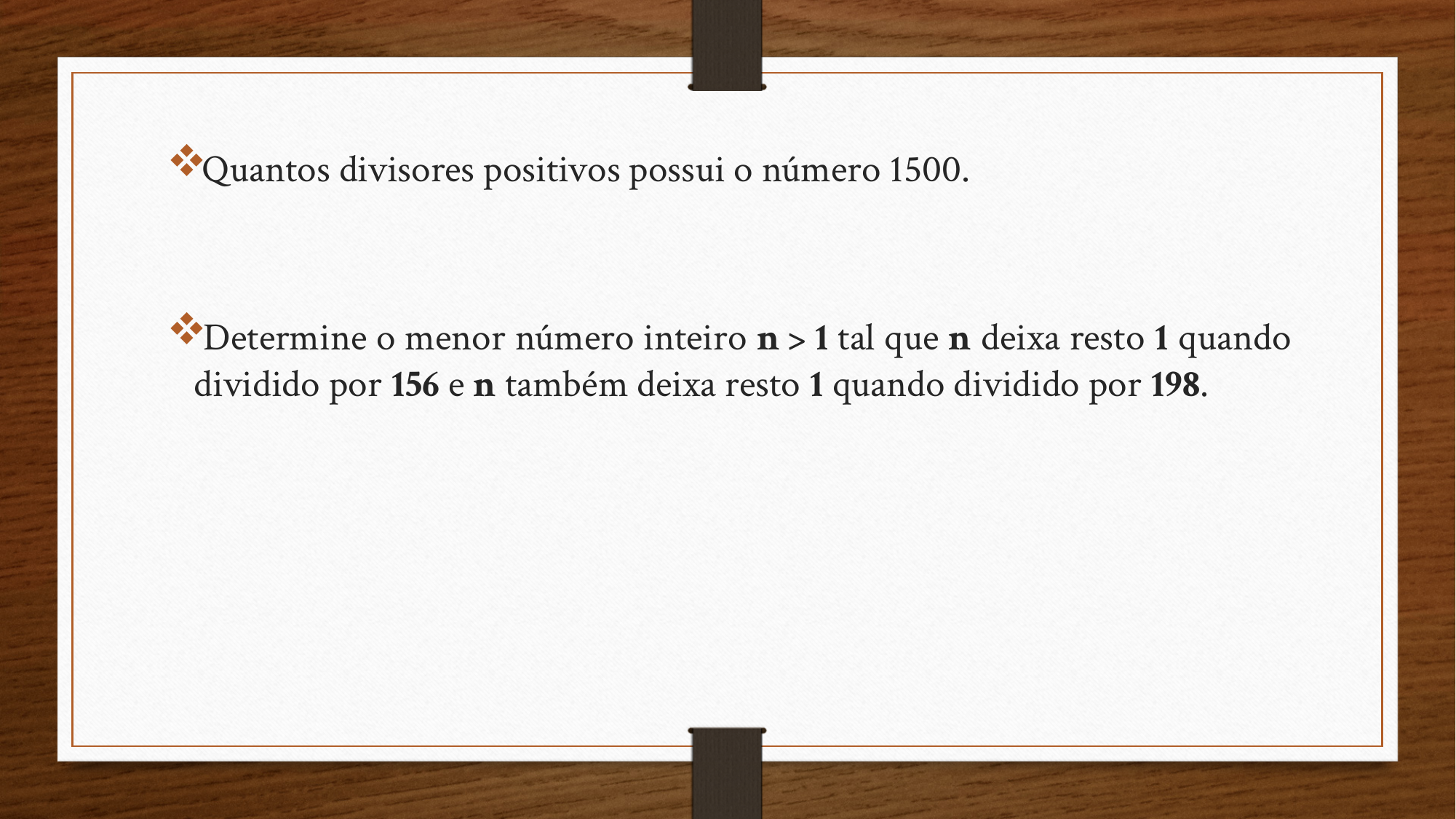

Quantos divisores positivos possui o número 1500.

 Determine o menor número inteiro n > 1 tal que n deixa resto 1 quando dividido por 156 e n também deixa resto 1 quando dividido por 198.